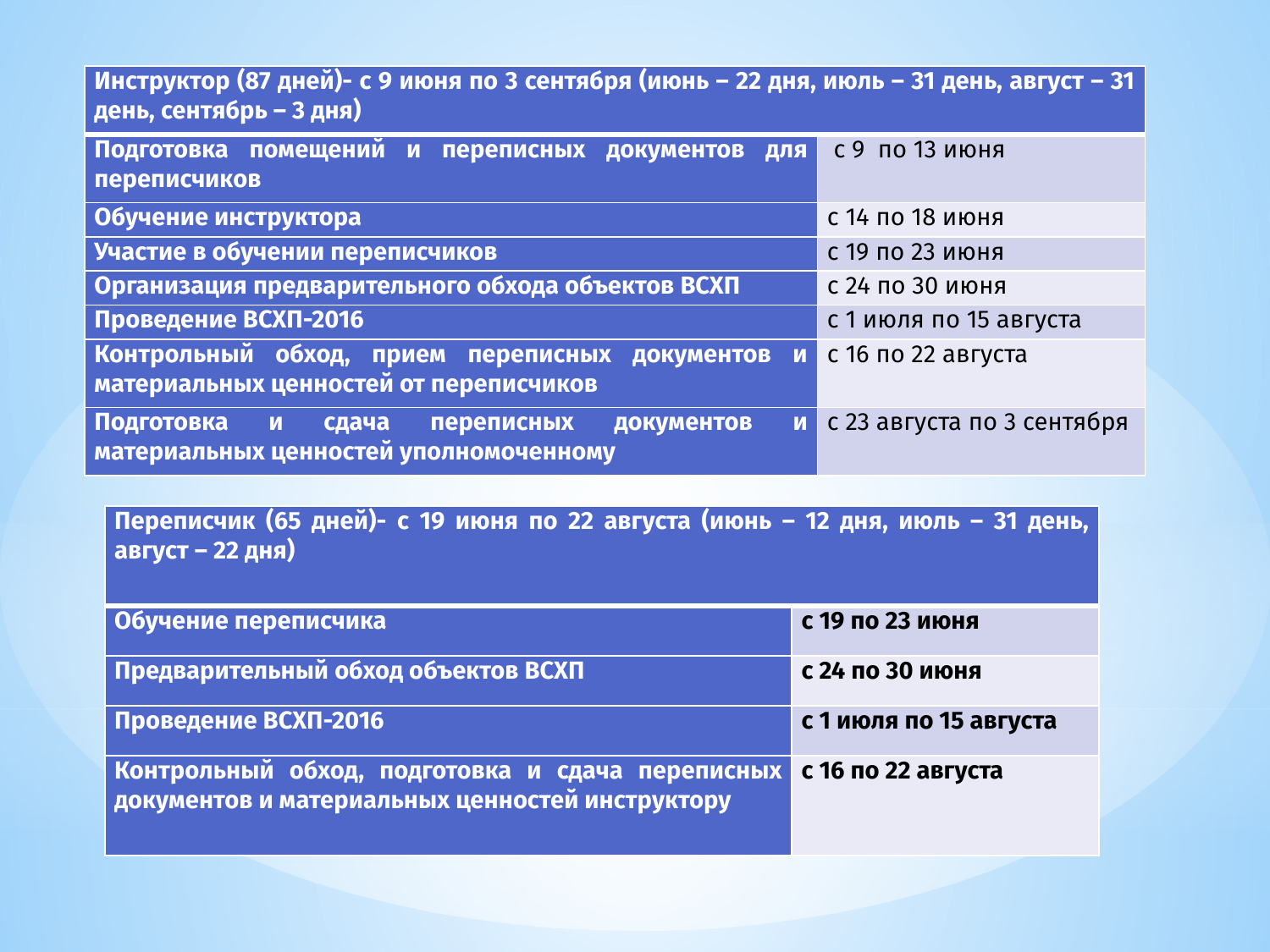

| Инструктор (87 дней)- с 9 июня по 3 сентября (июнь – 22 дня, июль – 31 день, август – 31 день, сентябрь – 3 дня) |  |
| --- | --- |
| Подготовка помещений и переписных документов для переписчиков | с 9 по 13 июня |
| Обучение инструктора | с 14 по 18 июня |
| Участие в обучении переписчиков | с 19 по 23 июня |
| Организация предварительного обхода объектов ВСХП | с 24 по 30 июня |
| Проведение ВСХП-2016 | с 1 июля по 15 августа |
| Контрольный обход, прием переписных документов и материальных ценностей от переписчиков | с 16 по 22 августа |
| Подготовка и сдача переписных документов и материальных ценностей уполномоченному | с 23 августа по 3 сентября |

| Переписчик (65 дней)- с 19 июня по 22 августа (июнь – 12 дня, июль – 31 день, август – 22 дня) |  |
| --- | --- |
| Обучение переписчика | с 19 по 23 июня |
| Предварительный обход объектов ВСХП | с 24 по 30 июня |
| Проведение ВСХП-2016 | с 1 июля по 15 августа |
| Контрольный обход, подготовка и сдача переписных документов и материальных ценностей инструктору | с 16 по 22 августа |